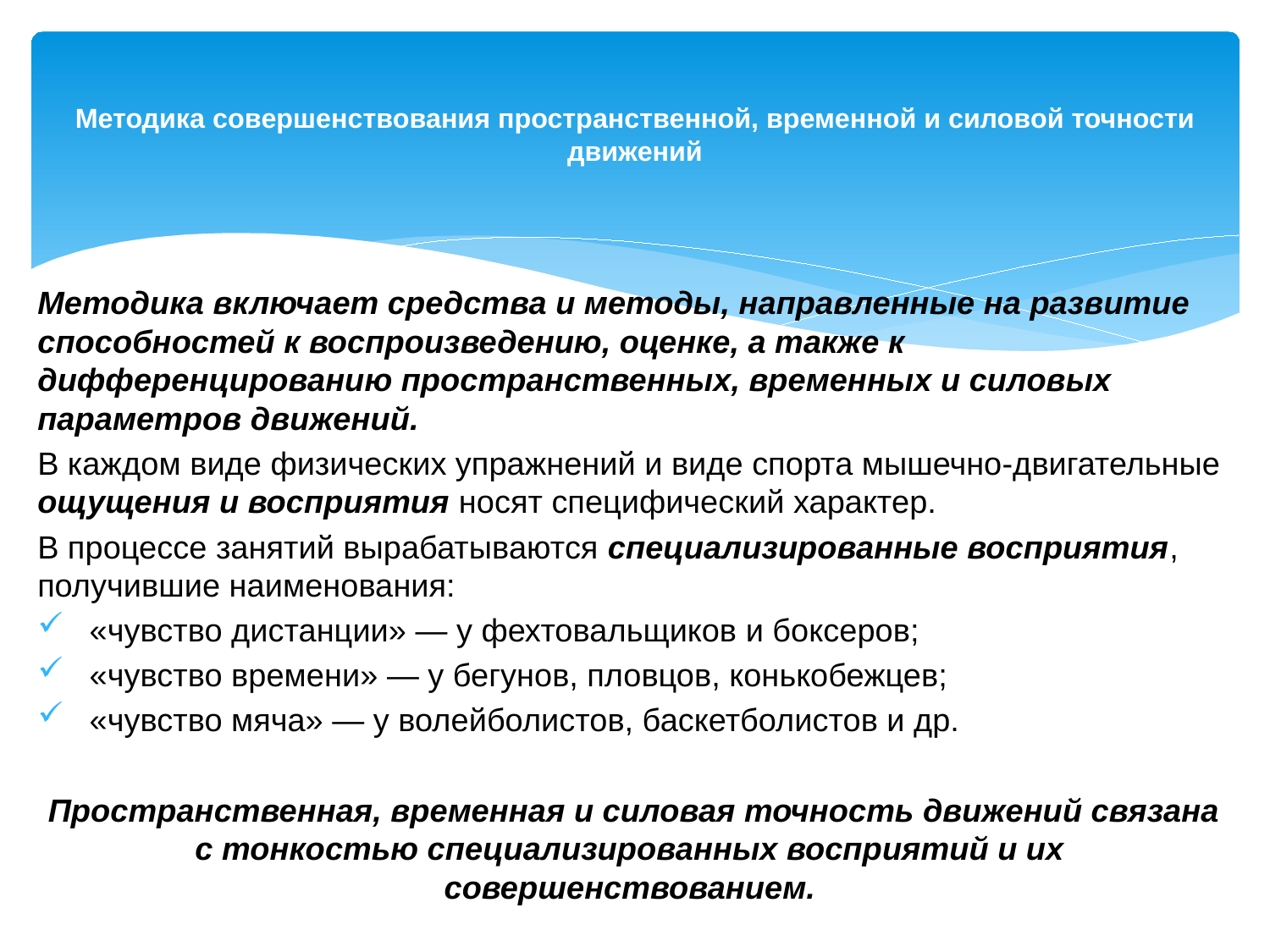

# Методика совершенствования пространственной, временной и силовой точности движений
Методика включает средства и методы, направленные на развитие способностей к воспроизведению, оценке, а также к дифференцированию пространственных, временных и силовых параметров движений.
В каждом виде физических упражнений и виде спорта мышечно-двигательные ощущения и восприятия носят специфический характер.
В процессе занятий вырабатываются специализированные восприятия, получившие наименования:
  «чувство дистанции» — у фехтовальщиков и боксеров;
  «чувство времени» — у бегунов, пловцов, конькобежцев;
  «чувство мяча» — у волейболистов, баскетболистов и др.

 Пространственная, временная и силовая точность движений связана с тонкостью специализированных восприятий и их совершенствованием.